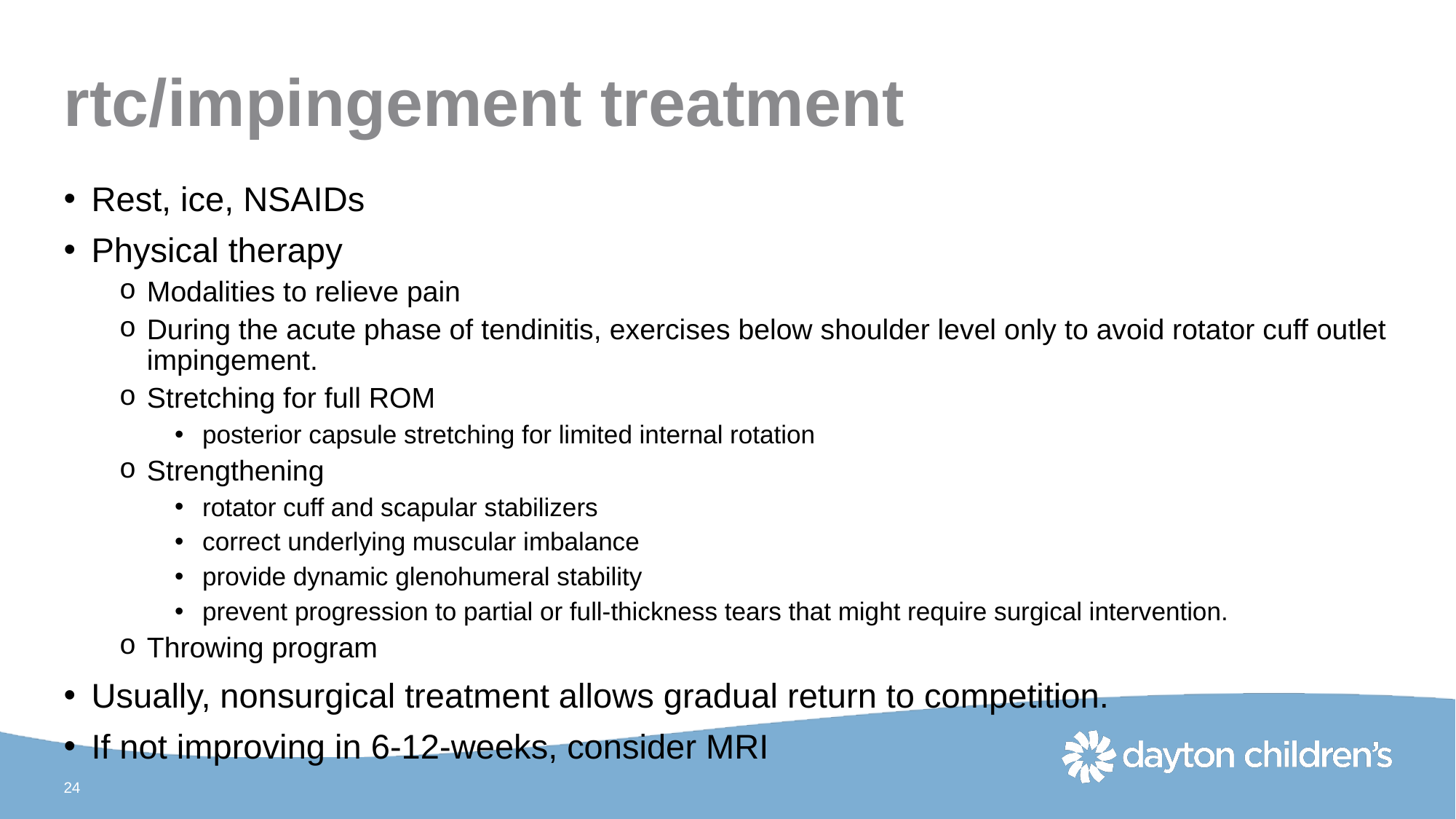

# rtc/impingement treatment
Rest, ice, NSAIDs
Physical therapy
Modalities to relieve pain
During the acute phase of tendinitis, exercises below shoulder level only to avoid rotator cuff outlet impingement.
Stretching for full ROM
posterior capsule stretching for limited internal rotation
Strengthening
rotator cuff and scapular stabilizers
correct underlying muscular imbalance
provide dynamic glenohumeral stability
prevent progression to partial or full-thickness tears that might require surgical intervention.
Throwing program
Usually, nonsurgical treatment allows gradual return to competition.
If not improving in 6-12-weeks, consider MRI

24